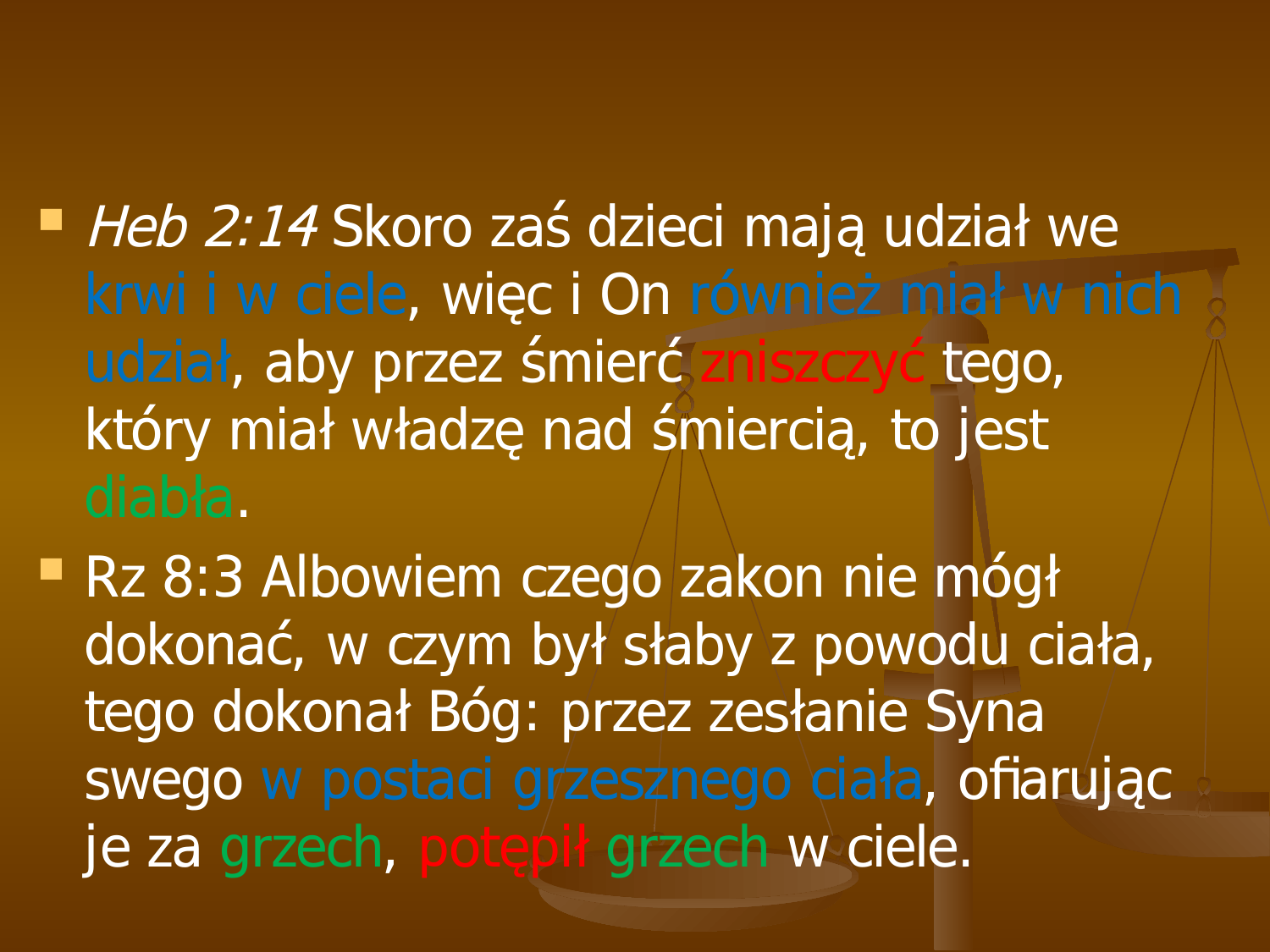

Heb 2:14 Skoro zaś dzieci mają udział we krwi i w ciele, więc i On również miał w nich udział, aby przez śmierć zniszczyć tego, który miał władzę nad śmiercią, to jest diabła.
Rz 8:3 ​Albowiem czego zakon nie mógł dokonać, w czym był słaby z powodu ciała, tego dokonał Bóg: przez zesłanie Syna swego w postaci grzesznego ciała, ofiarując je za grzech, potępił grzech w ciele.
#